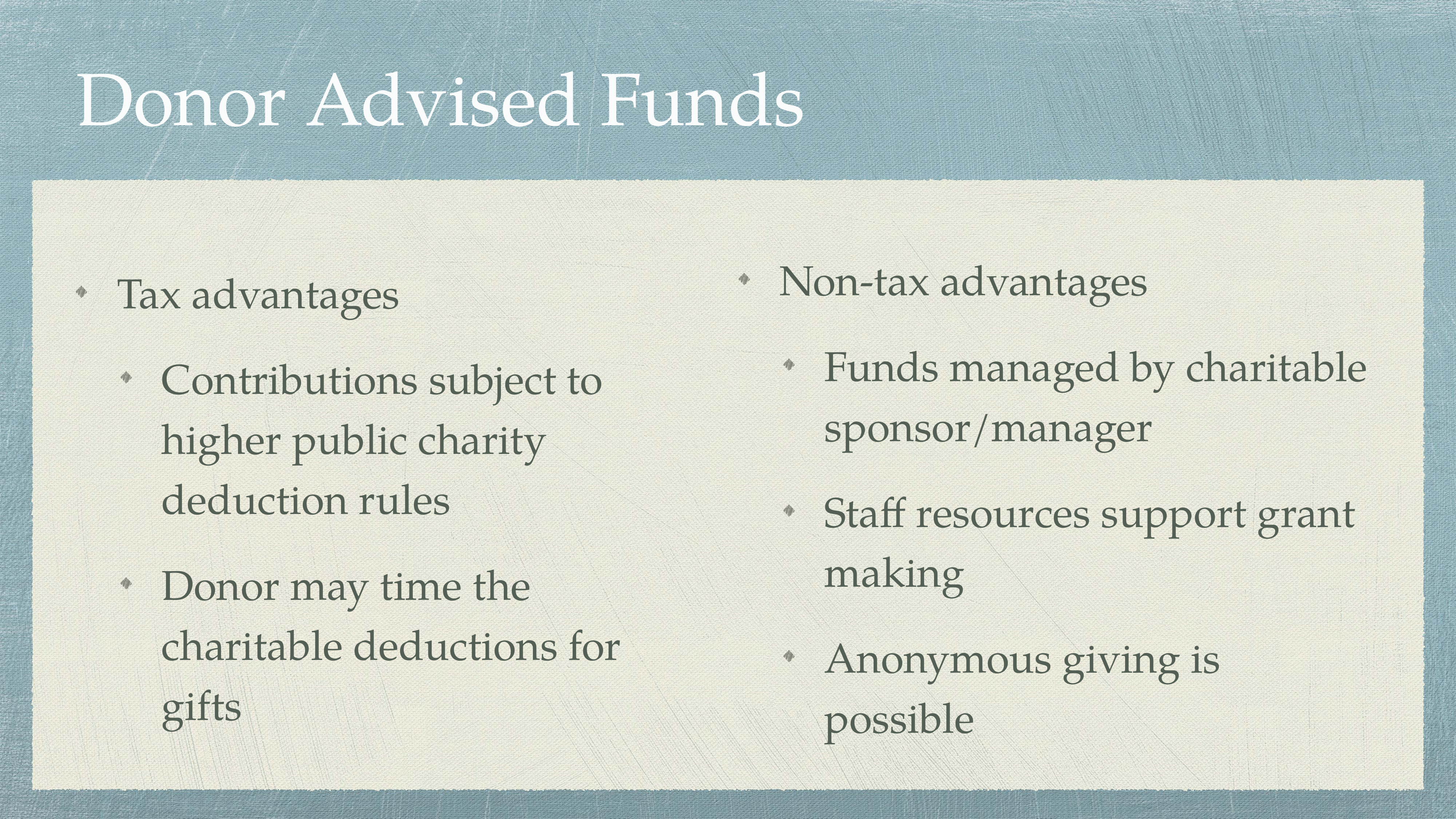

# Donor Advised Funds
Tax advantages
Contributions subject to higher public charity deduction rules
Donor may time the charitable deductions for gifts
Non-tax advantages
Funds managed by charitable sponsor/manager
Staff resources support grant making
Anonymous giving is possible